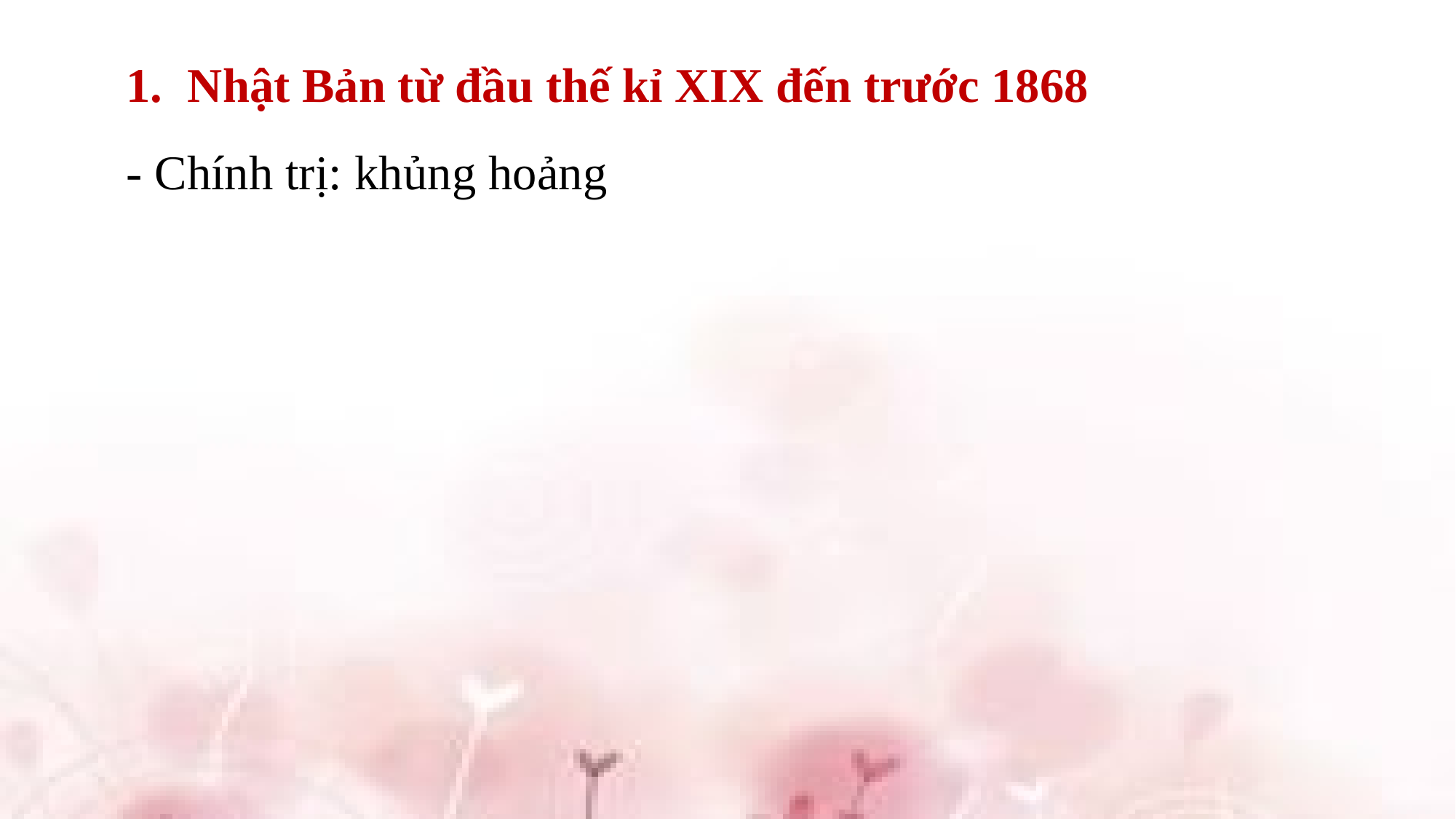

Nhật Bản từ đầu thế kỉ XIX đến trước 1868
- Chính trị: khủng hoảng